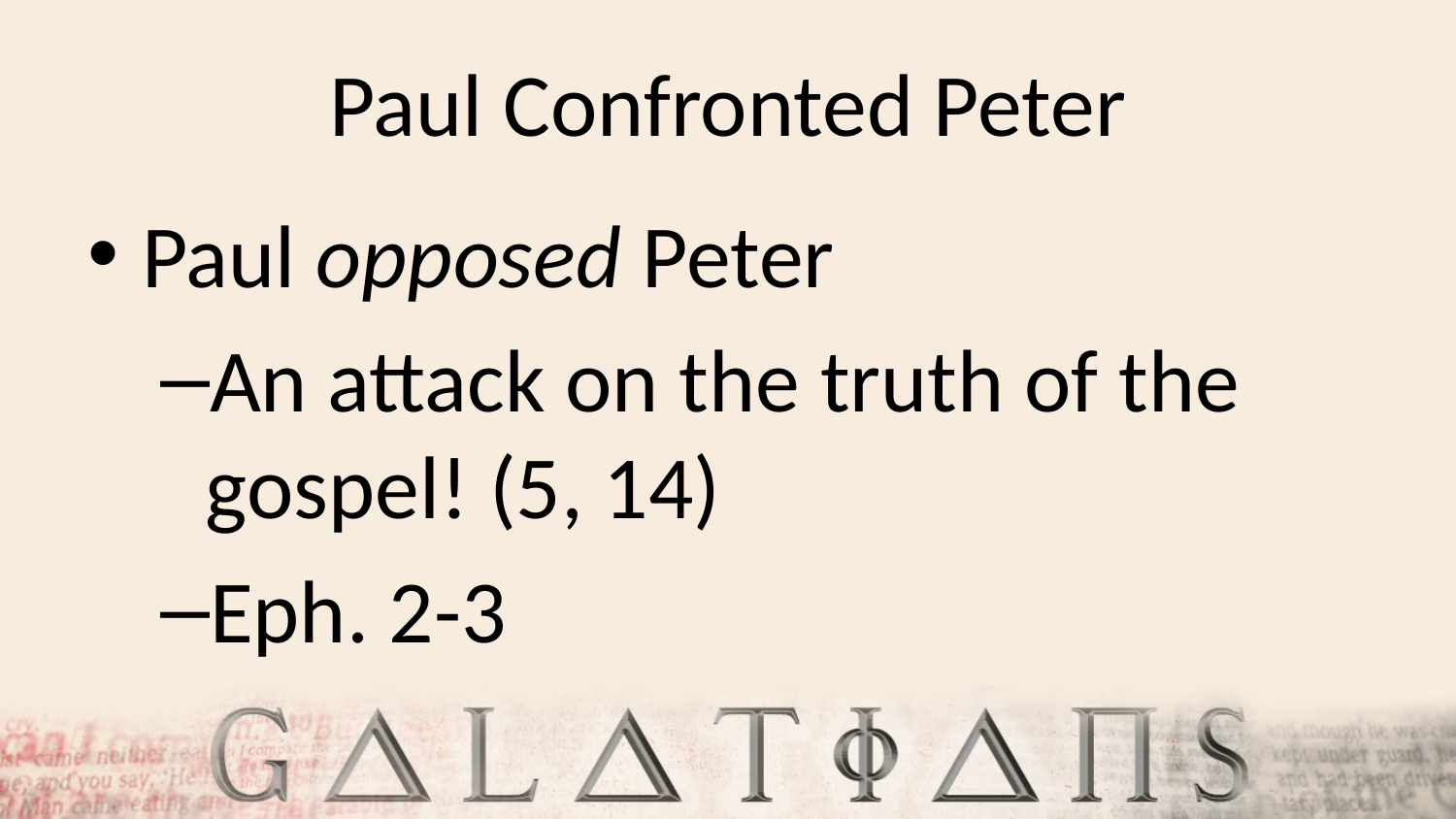

# Paul Confronted Peter
Paul opposed Peter
An attack on the truth of the gospel! (5, 14)
Eph. 2-3